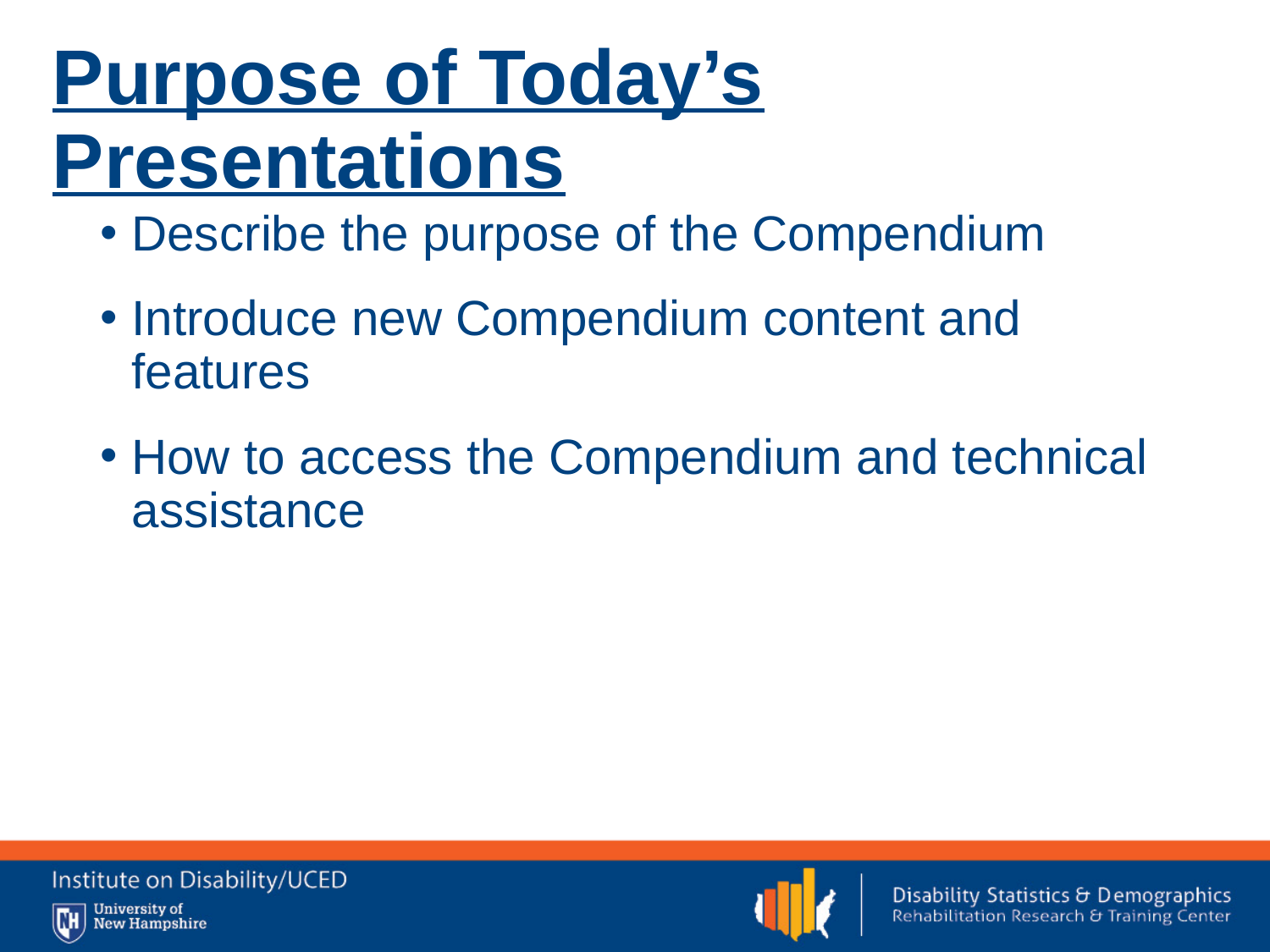

# Purpose of Today’s Presentations
Describe the purpose of the Compendium
Introduce new Compendium content and features
How to access the Compendium and technical assistance